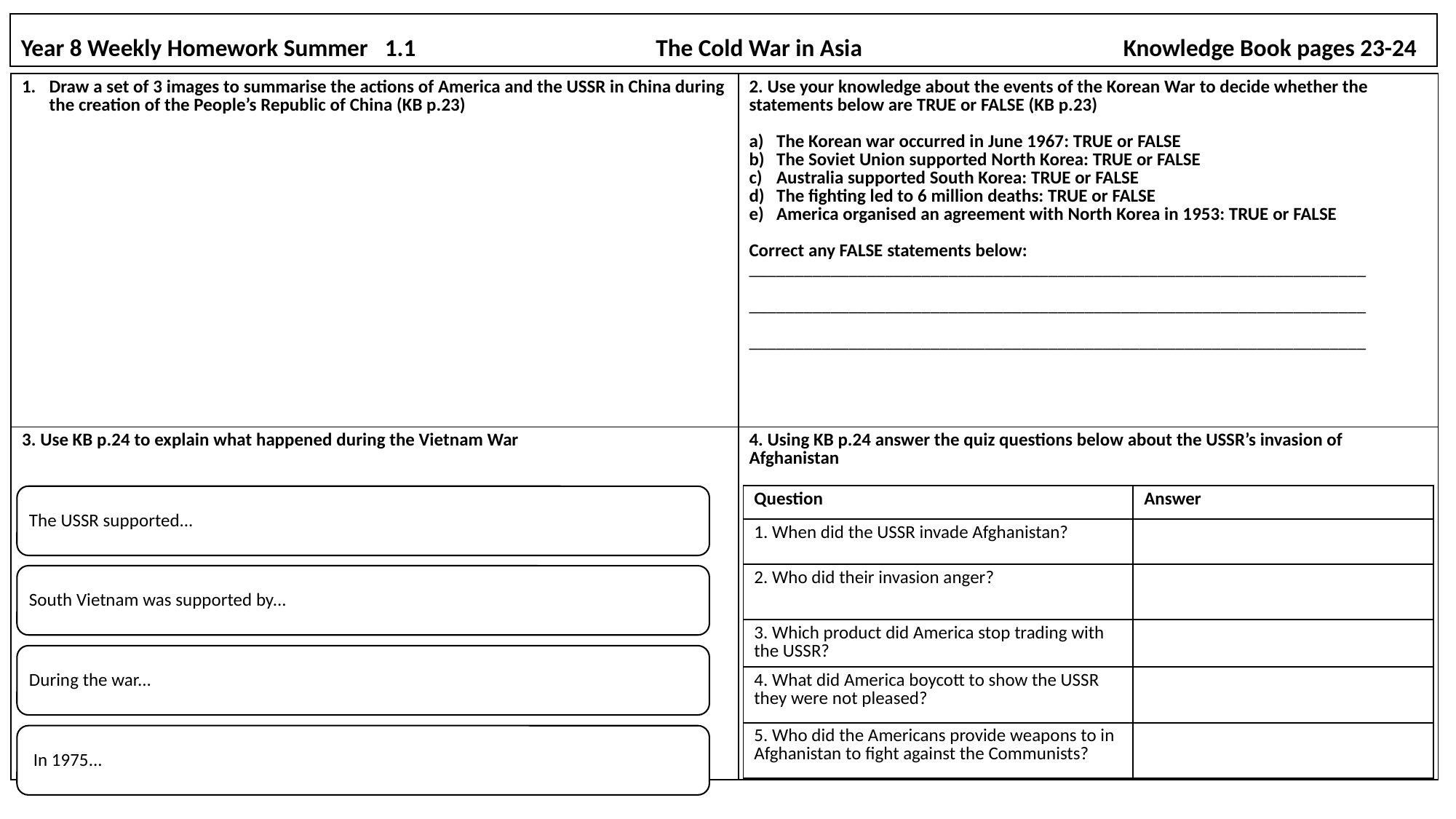

# Year 8 Weekly Homework Summer   1.1                                            The Cold War in Asia 			  Knowledge Book pages 23-24
| Draw a set of 3 images to summarise the actions of America and the USSR in China during the creation of the People’s Republic of China (KB p.23) | 2. Use your knowledge about the events of the Korean War to decide whether the statements below are TRUE or FALSE (KB p.23) The Korean war occurred in June 1967: TRUE or FALSE The Soviet Union supported North Korea: TRUE or FALSE Australia supported South Korea: TRUE or FALSE The fighting led to 6 million deaths: TRUE or FALSE America organised an agreement with North Korea in 1953: TRUE or FALSE Correct any FALSE statements below: \_\_\_\_\_\_\_\_\_\_\_\_\_\_\_\_\_\_\_\_\_\_\_\_\_\_\_\_\_\_\_\_\_\_\_\_\_\_\_\_\_\_\_\_\_\_\_\_\_\_\_\_\_\_\_\_\_\_\_\_\_\_\_\_\_\_\_\_ \_\_\_\_\_\_\_\_\_\_\_\_\_\_\_\_\_\_\_\_\_\_\_\_\_\_\_\_\_\_\_\_\_\_\_\_\_\_\_\_\_\_\_\_\_\_\_\_\_\_\_\_\_\_\_\_\_\_\_\_\_\_\_\_\_\_\_\_ \_\_\_\_\_\_\_\_\_\_\_\_\_\_\_\_\_\_\_\_\_\_\_\_\_\_\_\_\_\_\_\_\_\_\_\_\_\_\_\_\_\_\_\_\_\_\_\_\_\_\_\_\_\_\_\_\_\_\_\_\_\_\_\_\_\_\_\_ |
| --- | --- |
| 3. Use KB p.24 to explain what happened during the Vietnam War | 4. Using KB p.24 answer the quiz questions below about the USSR’s invasion of Afghanistan |
The USSR supported...
South Vietnam was supported by...
During the war...
 In 1975...
| Question | Answer |
| --- | --- |
| 1. When did the USSR invade Afghanistan? |  |
| 2. Who did their invasion anger? |  |
| 3. Which product did America stop trading with the USSR? |  |
| 4. What did America boycott to show the USSR they were not pleased? |  |
| 5. Who did the Americans provide weapons to in Afghanistan to fight against the Communists? |  |